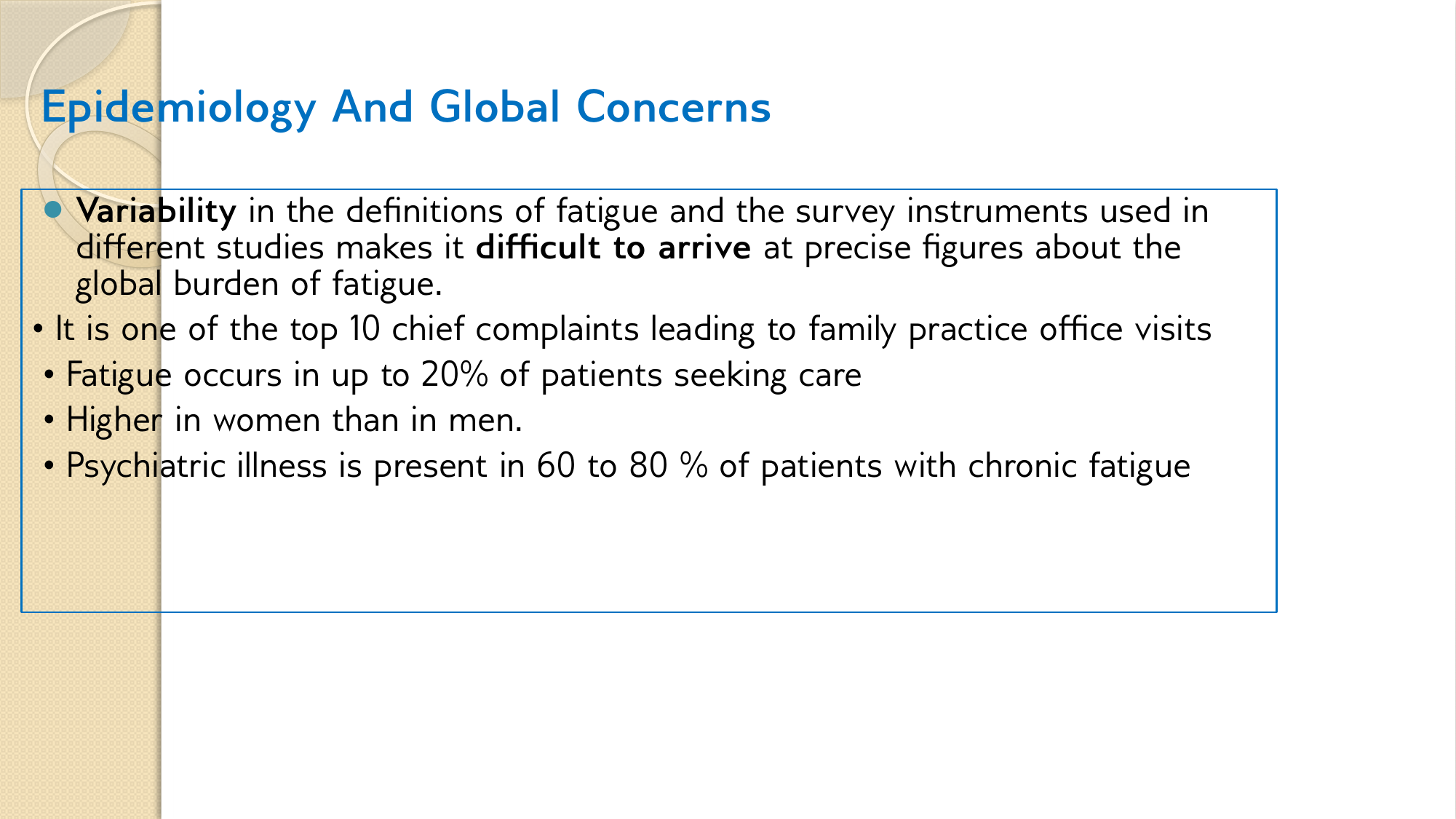

# Epidemiology And Global Concerns
Variability in the definitions of fatigue and the survey instruments used in different studies makes it difficult to arrive at precise figures about the global burden of fatigue.
• It is one of the top 10 chief complaints leading to family practice office visits
 • Fatigue occurs in up to 20% of patients seeking care
 • Higher in women than in men.
 • Psychiatric illness is present in 60 to 80 % of patients with chronic fatigue